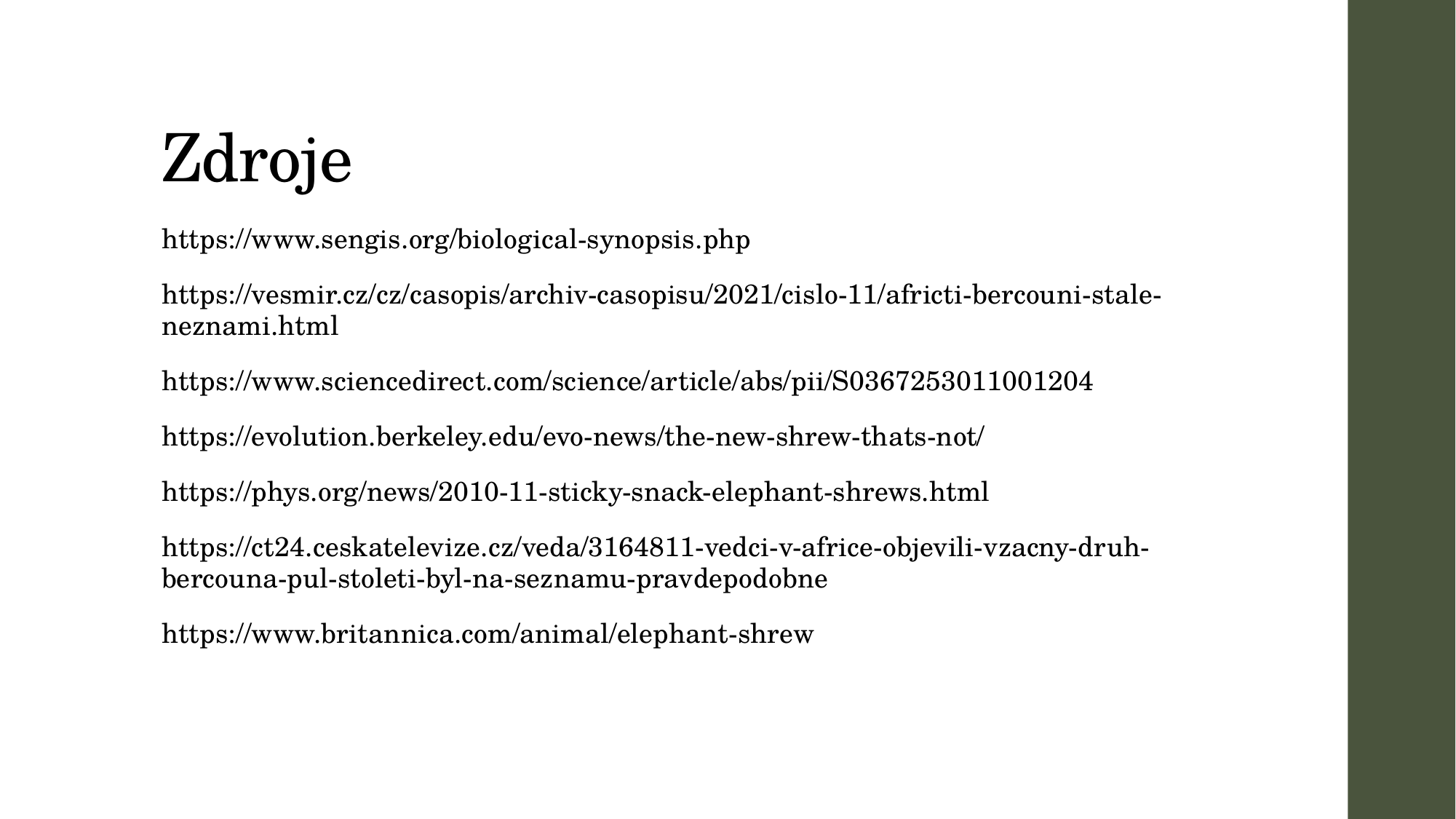

# Zdroje
https://www.sengis.org/biological-synopsis.php
https://vesmir.cz/cz/casopis/archiv-casopisu/2021/cislo-11/africti-bercouni-stale-neznami.html
https://www.sciencedirect.com/science/article/abs/pii/S0367253011001204
https://evolution.berkeley.edu/evo-news/the-new-shrew-thats-not/
https://phys.org/news/2010-11-sticky-snack-elephant-shrews.html
https://ct24.ceskatelevize.cz/veda/3164811-vedci-v-africe-objevili-vzacny-druh-bercouna-pul-stoleti-byl-na-seznamu-pravdepodobne
https://www.britannica.com/animal/elephant-shrew